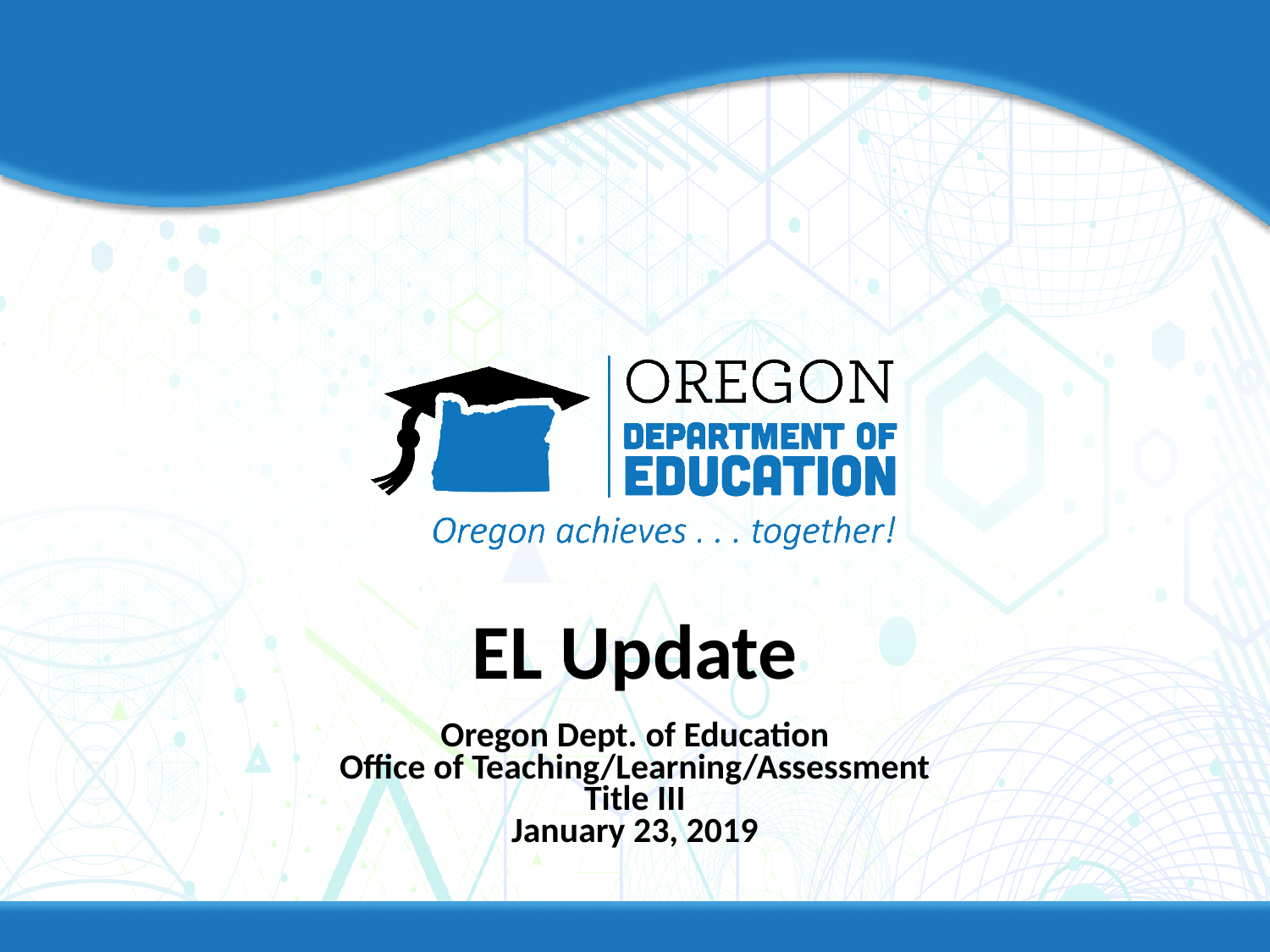

# EL Update Oregon Dept. of Education Office of Teaching/Learning/Assessment Title III January 23, 2019